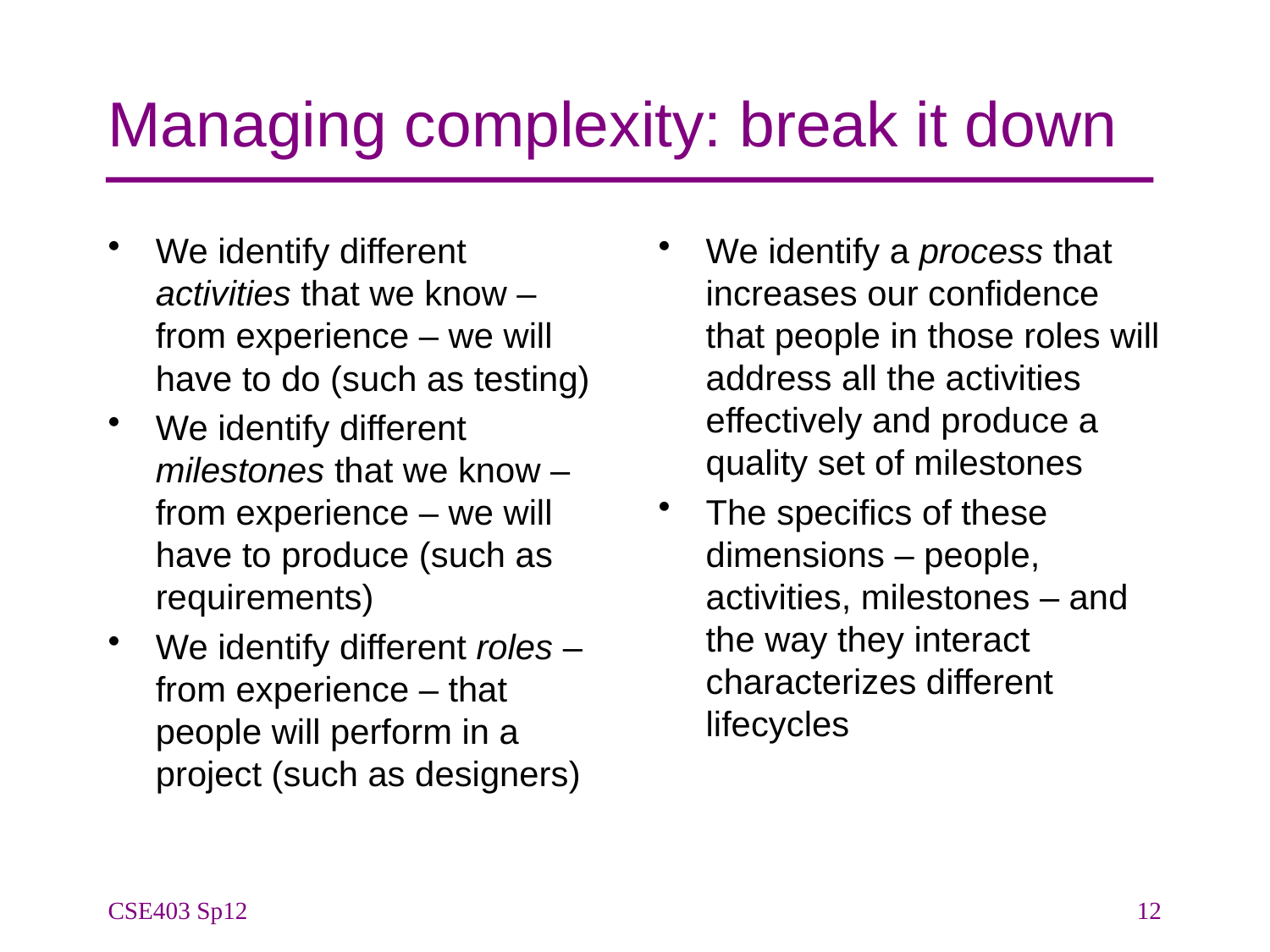

# Managing complexity: break it down
We identify different activities that we know – from experience – we will have to do (such as testing)
We identify different milestones that we know – from experience – we will have to produce (such as requirements)
We identify different roles – from experience – that people will perform in a project (such as designers)
We identify a process that increases our confidence that people in those roles will address all the activities effectively and produce a quality set of milestones
The specifics of these dimensions – people, activities, milestones – and the way they interact characterizes different lifecycles
CSE403 Sp12
12